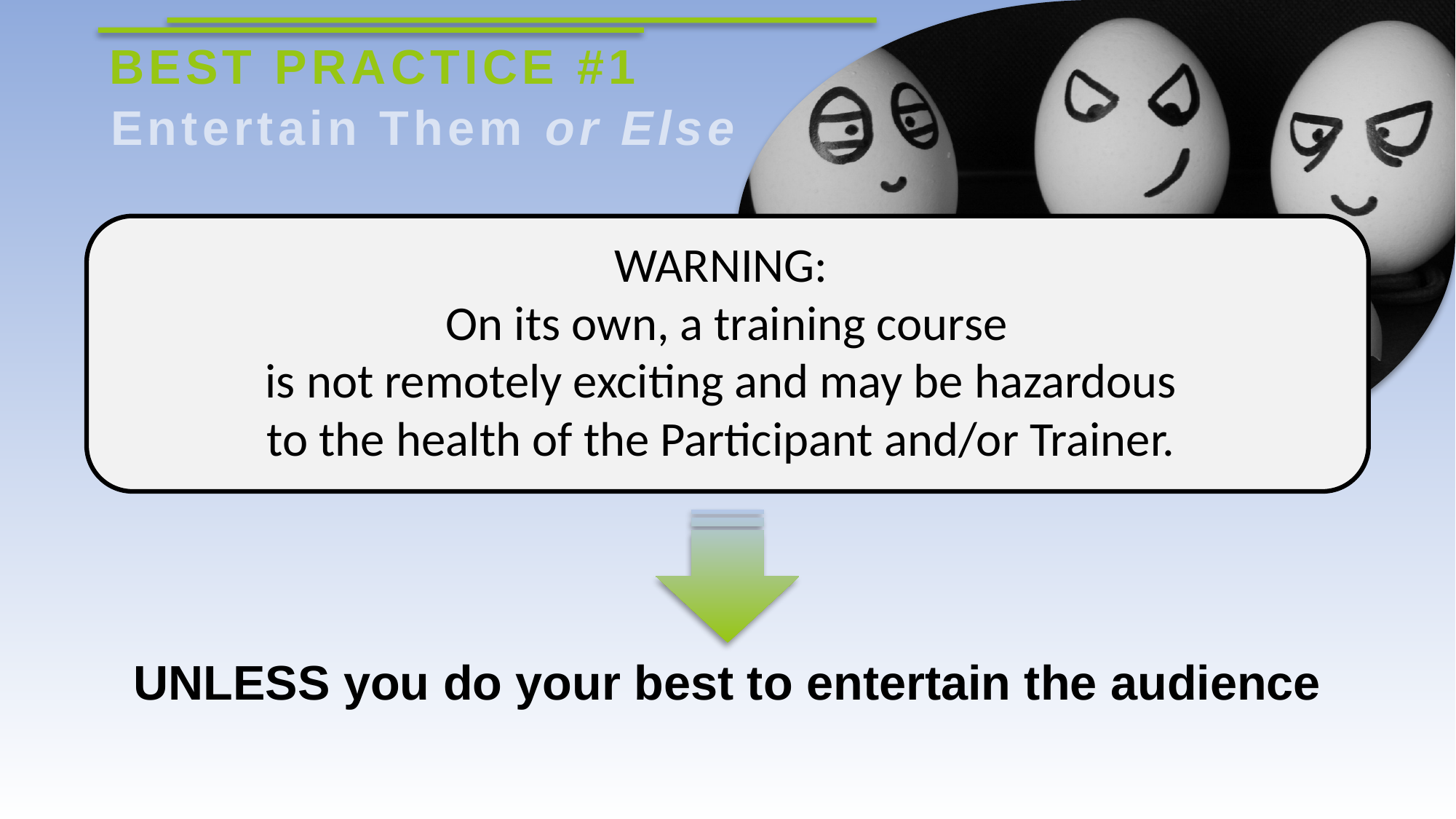

BEST PRACTICE #1
Entertain Them or Else

WARNING:
On its own, a training course
is not remotely exciting and may be hazardous
to the health of the Participant and/or Trainer.

UNLESS you do your best to entertain the audience